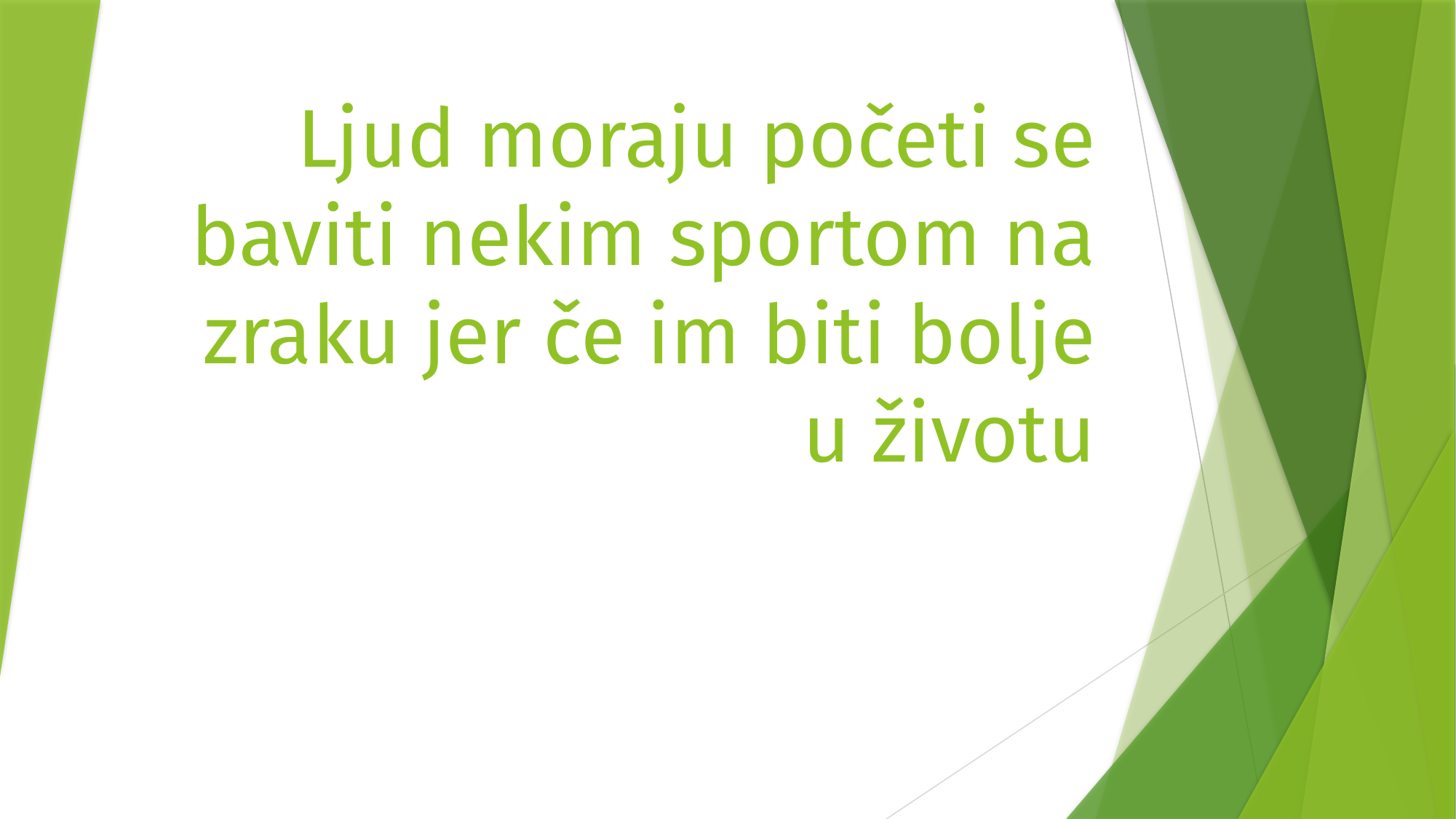

# Ljud moraju početi se baviti nekim sportom na zraku jer če im biti bolje u životu